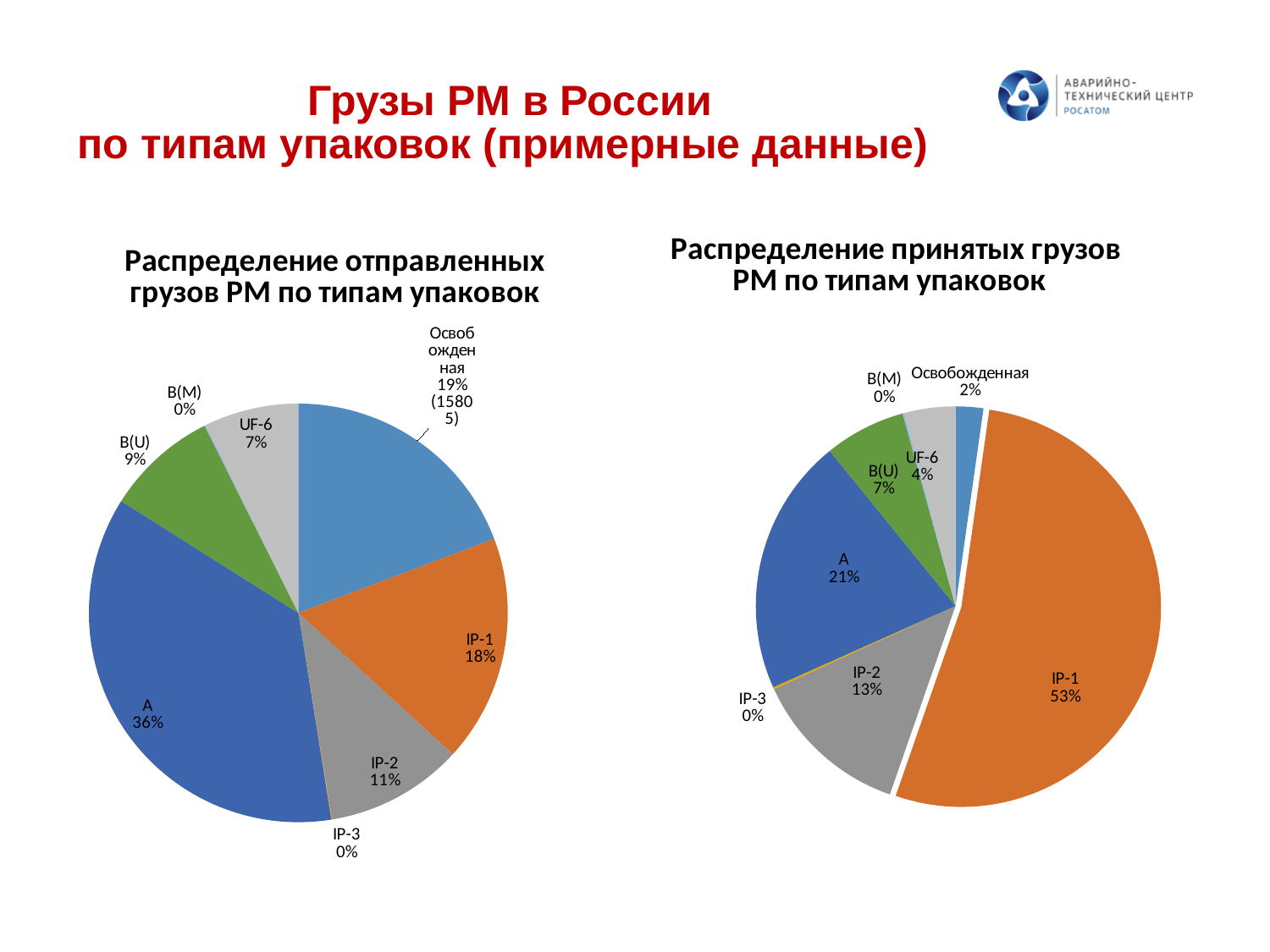

Грузы РМ в России
по типам упаковок (примерные данные))

### Chart: Распределение отправленных грузов РМ по типам упаковок

| Category |  |
|---|---|
| Освобожденная | 15805.0 |
| IP-1 | 14422.0 |
| IP-2 | 8733.0 |
| IP-3 | 33.0 |
| A | 29975.0 |
| B(U) | 7096.0 |
| B(M) | 88.0 |
| C | 0.0 |
| UF-6 | 5982.0 |

### Chart: Распределение принятых грузов РМ по типам упаковок

| Category |  |
|---|---|
| Освобожденная | 1530.0 |
| IP-1 | 36181.0 |
| IP-2 | 8741.0 |
| IP-3 | 108.0 |
| A | 14205.0 |
| B(U) | 4477.0 |
| B(M) | 106.0 |
| C | 0.0 |
| UF-6 | 2805.0 |